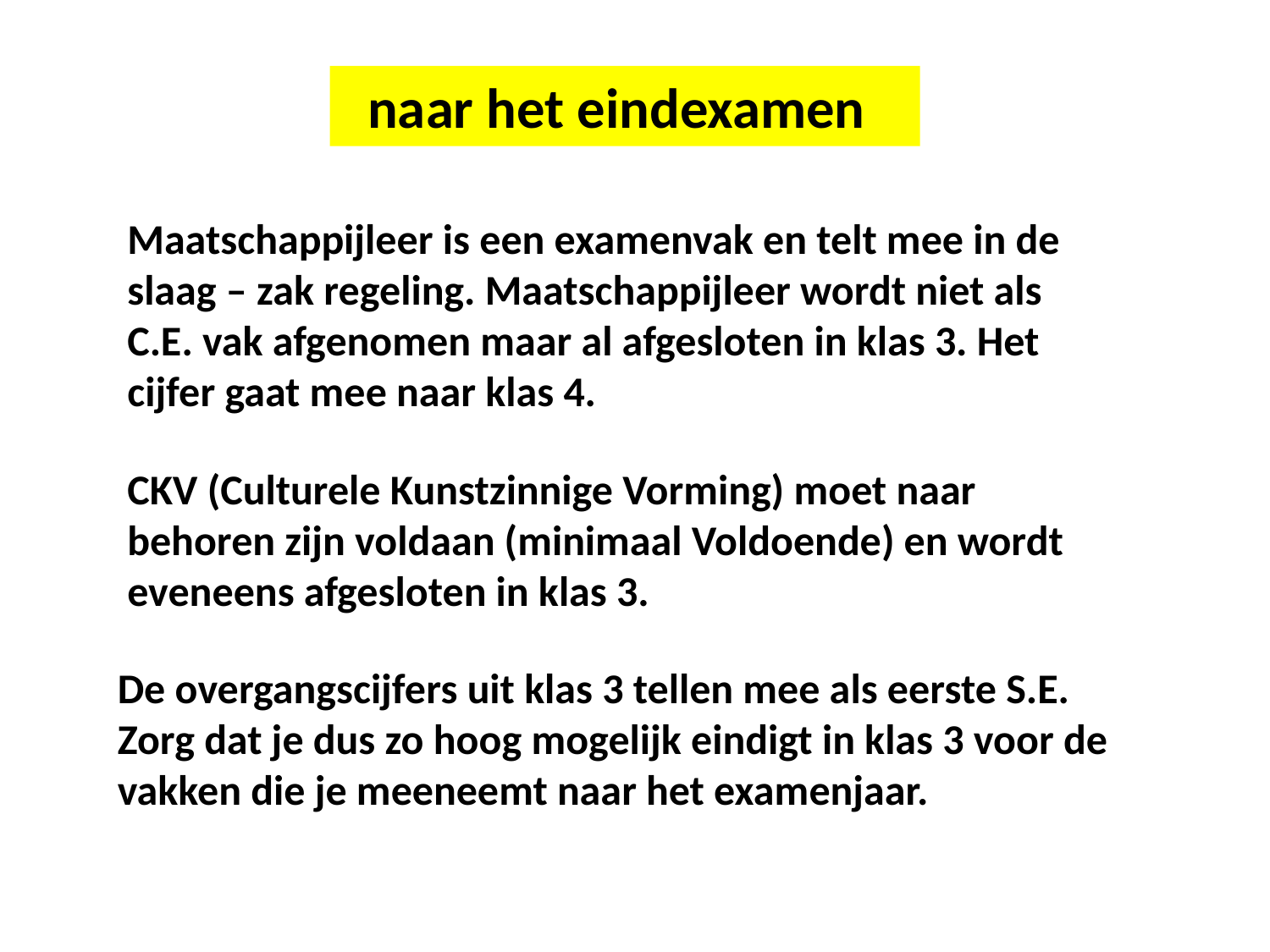

naar het eindexamen
Maatschappijleer is een examenvak en telt mee in de slaag – zak regeling. Maatschappijleer wordt niet als
C.E. vak afgenomen maar al afgesloten in klas 3. Het cijfer gaat mee naar klas 4.
CKV (Culturele Kunstzinnige Vorming) moet naar behoren zijn voldaan (minimaal Voldoende) en wordt eveneens afgesloten in klas 3.
De overgangscijfers uit klas 3 tellen mee als eerste S.E. Zorg dat je dus zo hoog mogelijk eindigt in klas 3 voor de vakken die je meeneemt naar het examenjaar.